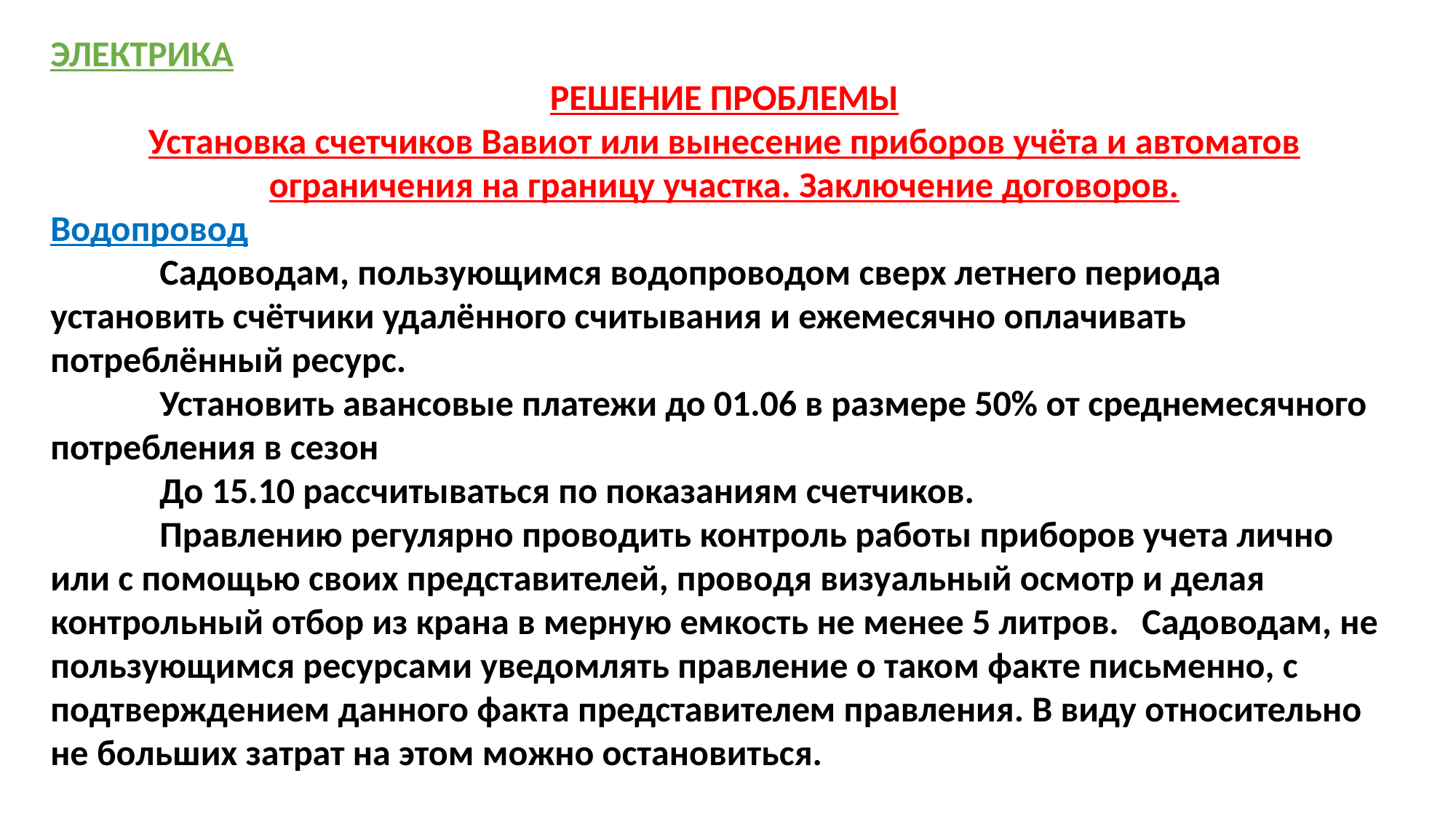

ЭЛЕКТРИКА
РЕШЕНИЕ ПРОБЛЕМЫ
Установка счетчиков Вавиот или вынесение приборов учёта и автоматов ограничения на границу участка. Заключение договоров.
Водопровод
	Садоводам, пользующимся водопроводом сверх летнего периода установить счётчики удалённого считывания и ежемесячно оплачивать потреблённый ресурс.
	Установить авансовые платежи до 01.06 в размере 50% от среднемесячного потребления в сезон
	До 15.10 рассчитываться по показаниям счетчиков.
	Правлению регулярно проводить контроль работы приборов учета лично или с помощью своих представителей, проводя визуальный осмотр и делая контрольный отбор из крана в мерную емкость не менее 5 литров.  	Садоводам, не пользующимся ресурсами уведомлять правление о таком факте письменно, с подтверждением данного факта представителем правления. В виду относительно не больших затрат на этом можно остановиться.